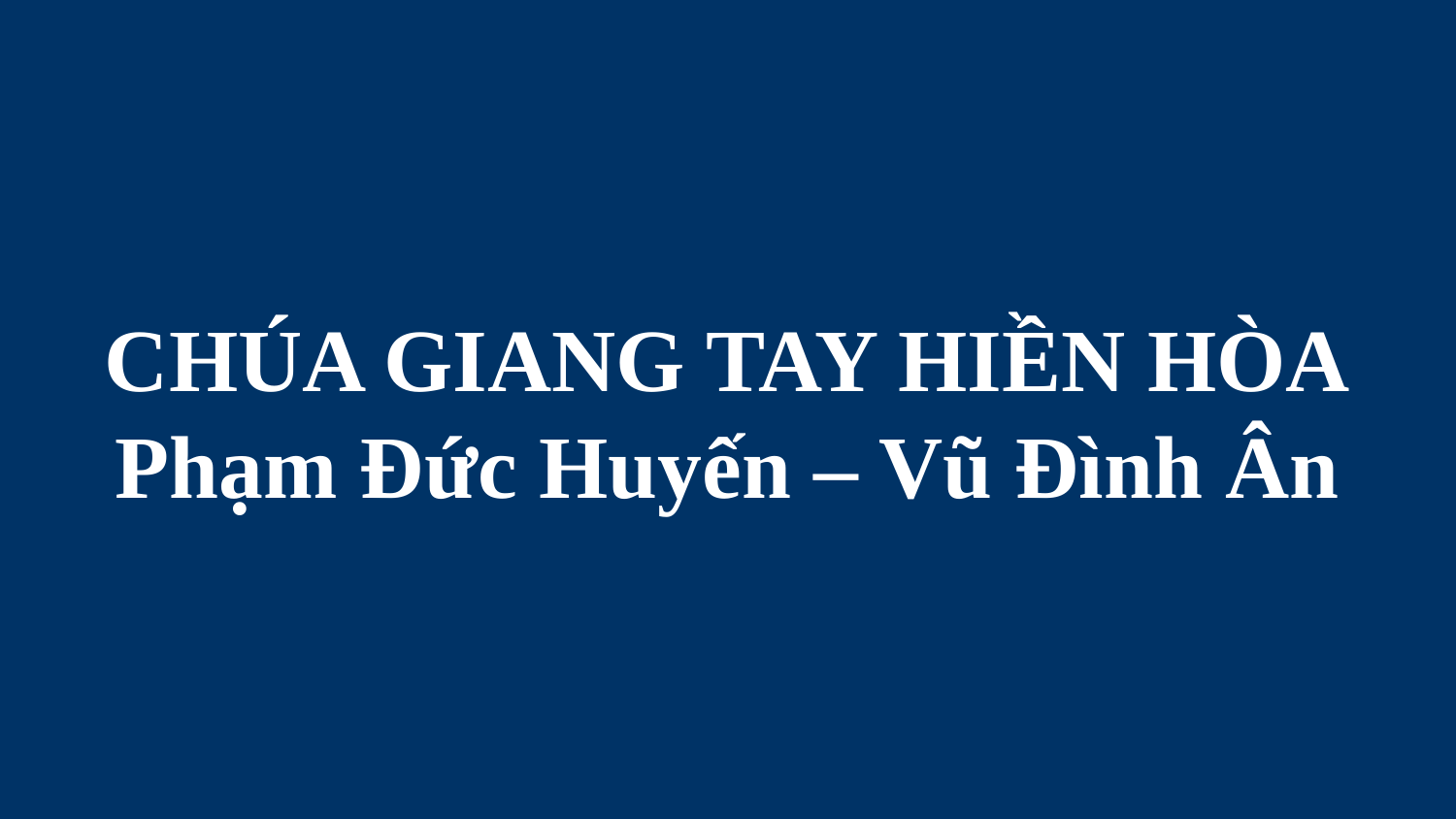

# CHÚA GIANG TAY HIỀN HÒA Phạm Đức Huyến – Vũ Đình Ân